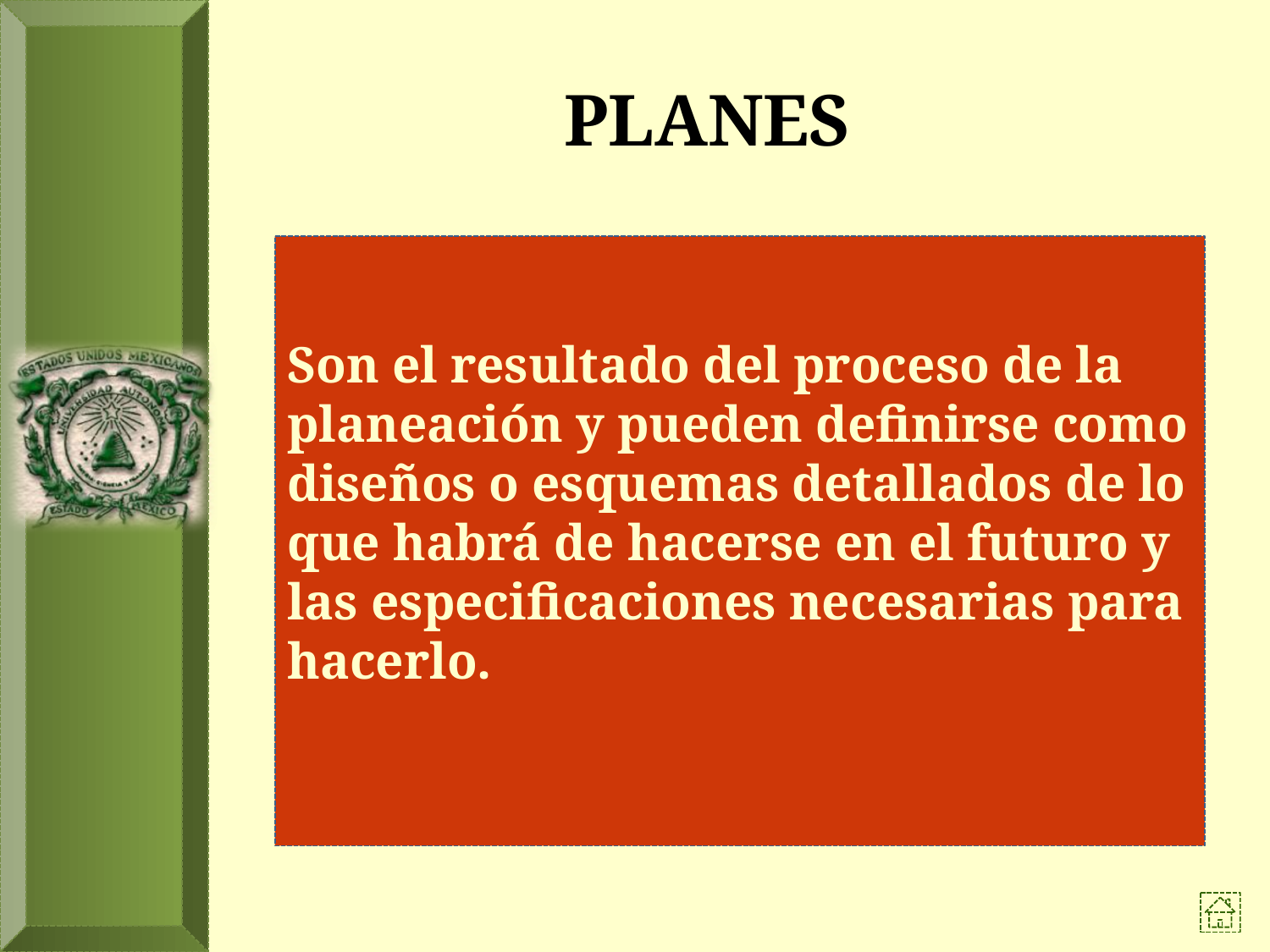

# PLANES
Son el resultado del proceso de la planeación y pueden definirse como diseños o esquemas detallados de lo que habrá de hacerse en el futuro y las especificaciones necesarias para hacerlo.